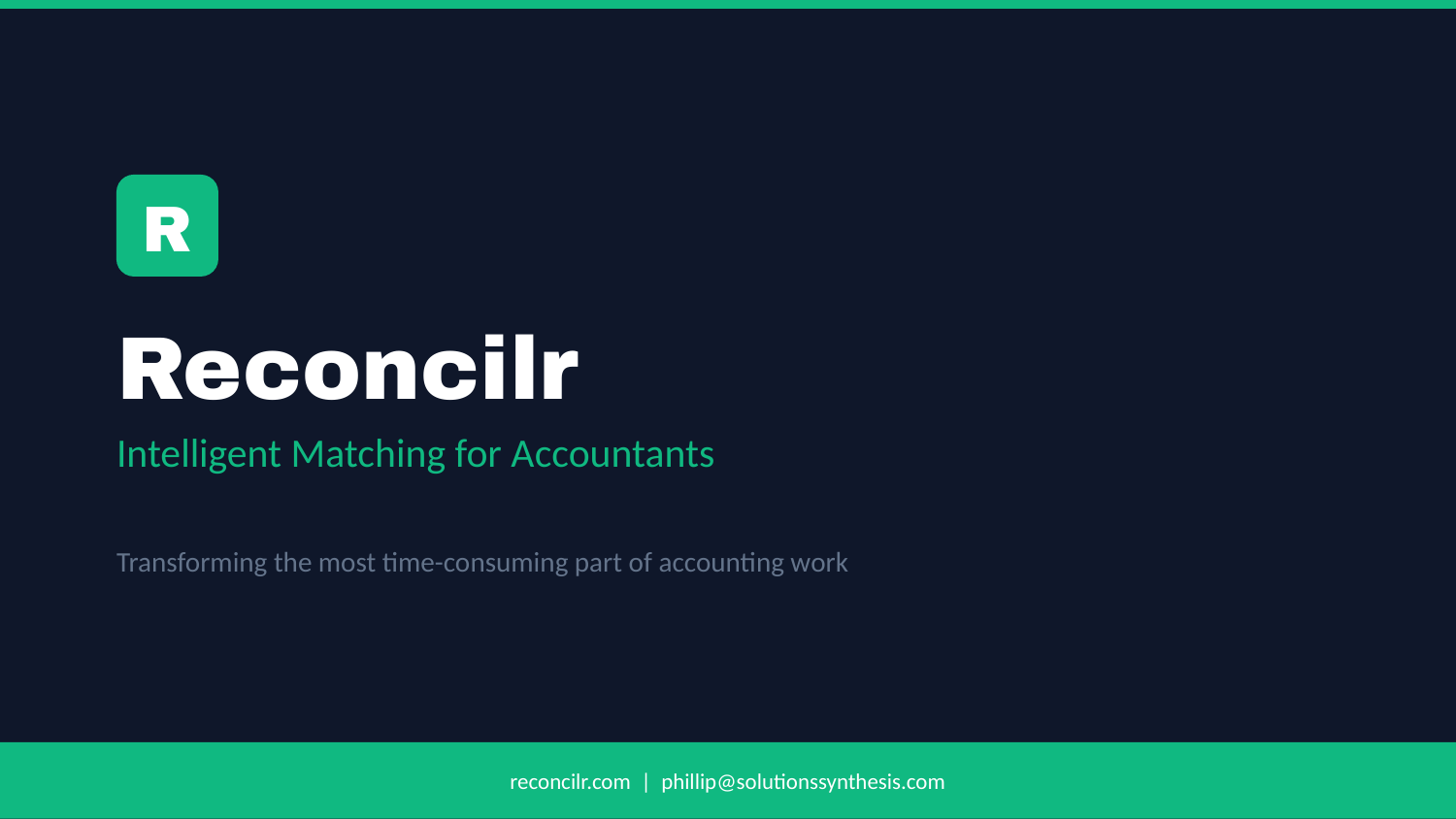

R
Reconcilr
Intelligent Matching for Accountants
Transforming the most time-consuming part of accounting work

reconcilr.com  |  phillip@solutionssynthesis.com